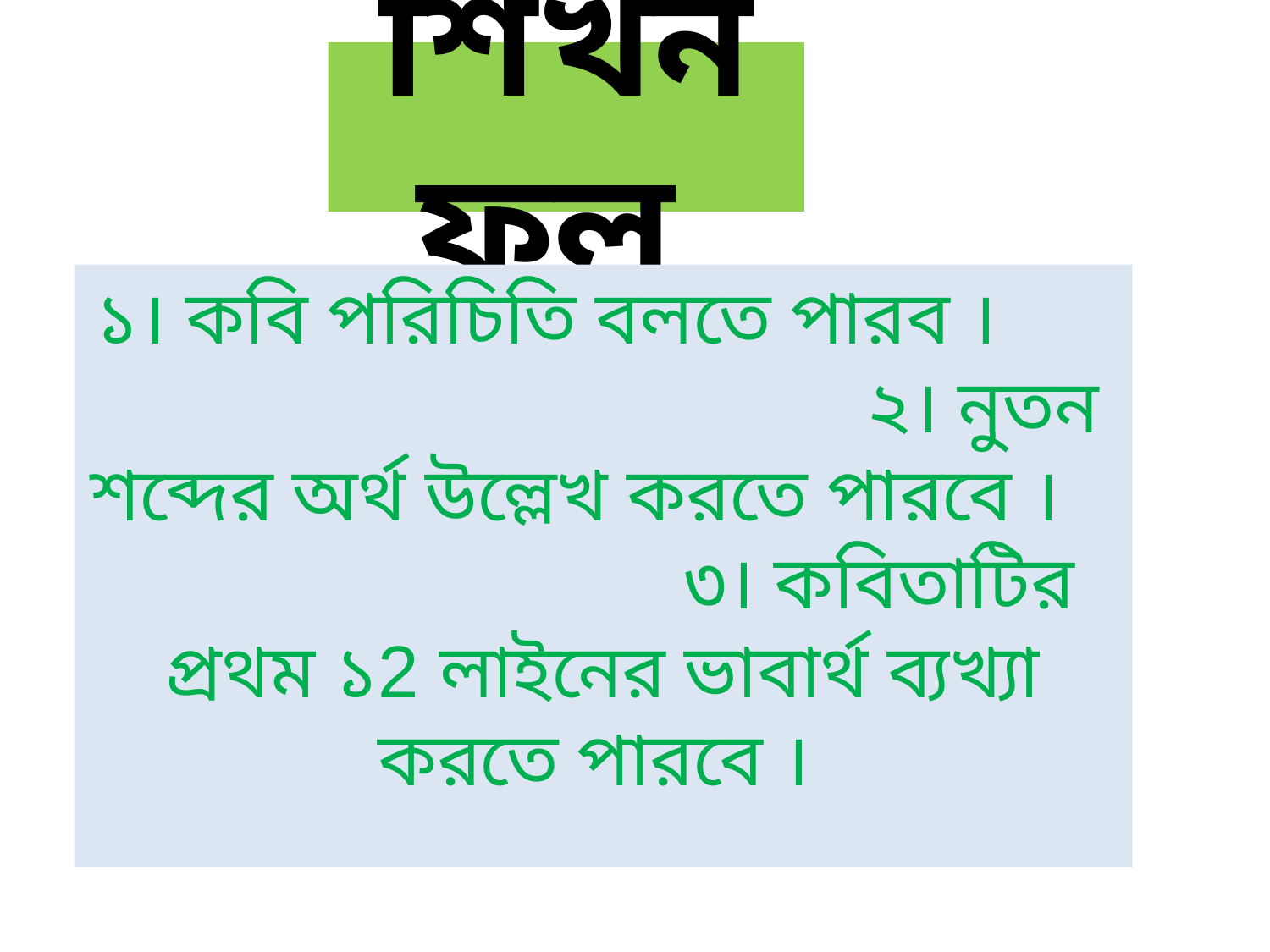

# শিখনফল
১। কবি পরিচিতি বলতে পারব ।                                               ২। নুতন শব্দের অর্থ উল্লেখ করতে পারবে ।                                 ৩। কবিতাটির প্রথম ১2 লাইনের ভাবার্থ ব্যখ্যা করতে পারবে ।